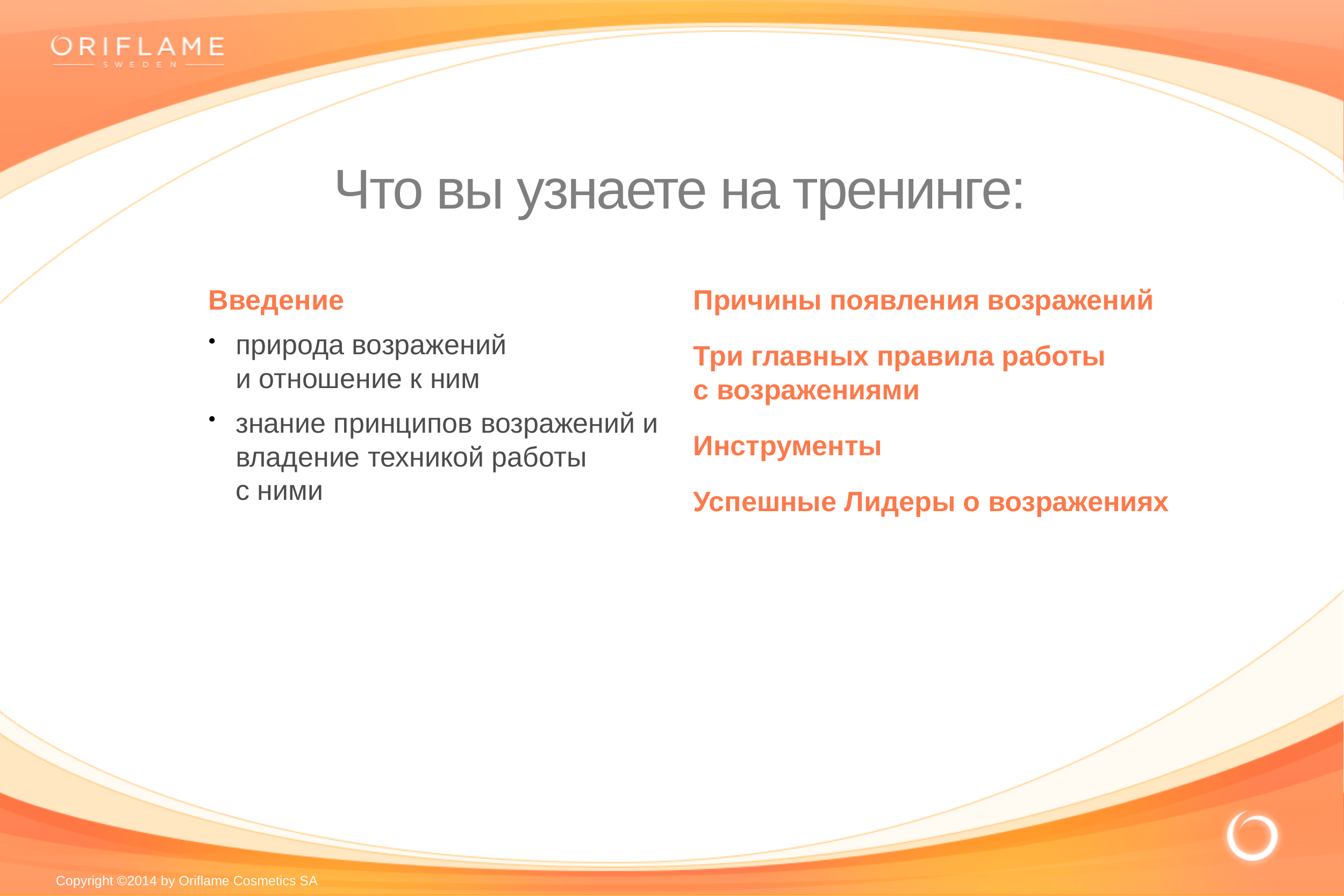

Что вы узнаете на тренинге:
Введение
природа возражений и отношение к ним
знание принципов возражений и владение техникой работы с ними
Причины появления возражений
Три главных правила работы с возражениями
Инструменты
Успешные Лидеры о возражениях